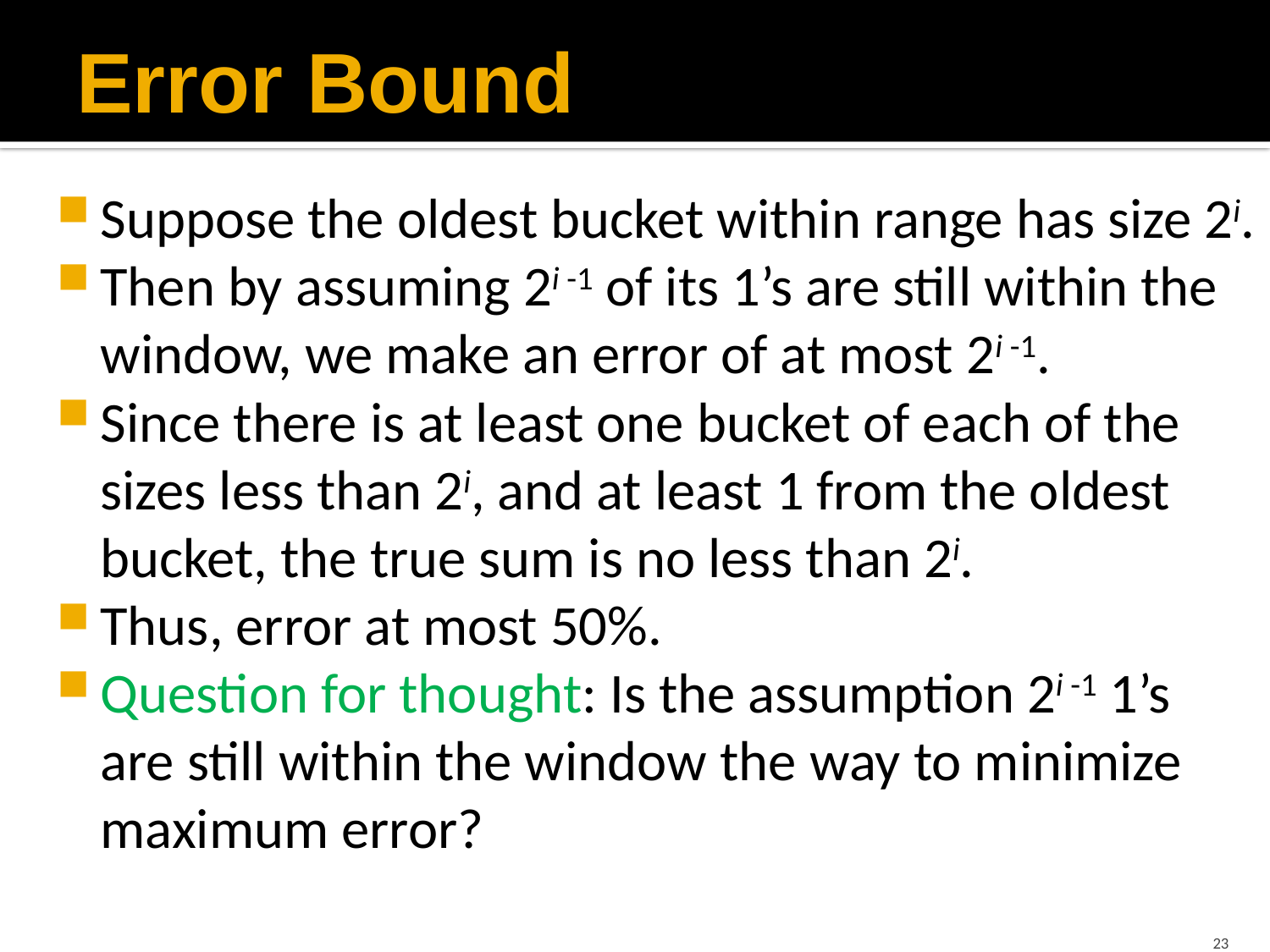

# Error Bound
Suppose the oldest bucket within range has size 2i.
Then by assuming 2i -1 of its 1’s are still within the window, we make an error of at most 2i -1.
Since there is at least one bucket of each of the sizes less than 2i, and at least 1 from the oldest bucket, the true sum is no less than 2i.
Thus, error at most 50%.
Question for thought: Is the assumption 2i -1 1’s are still within the window the way to minimize maximum error?
23